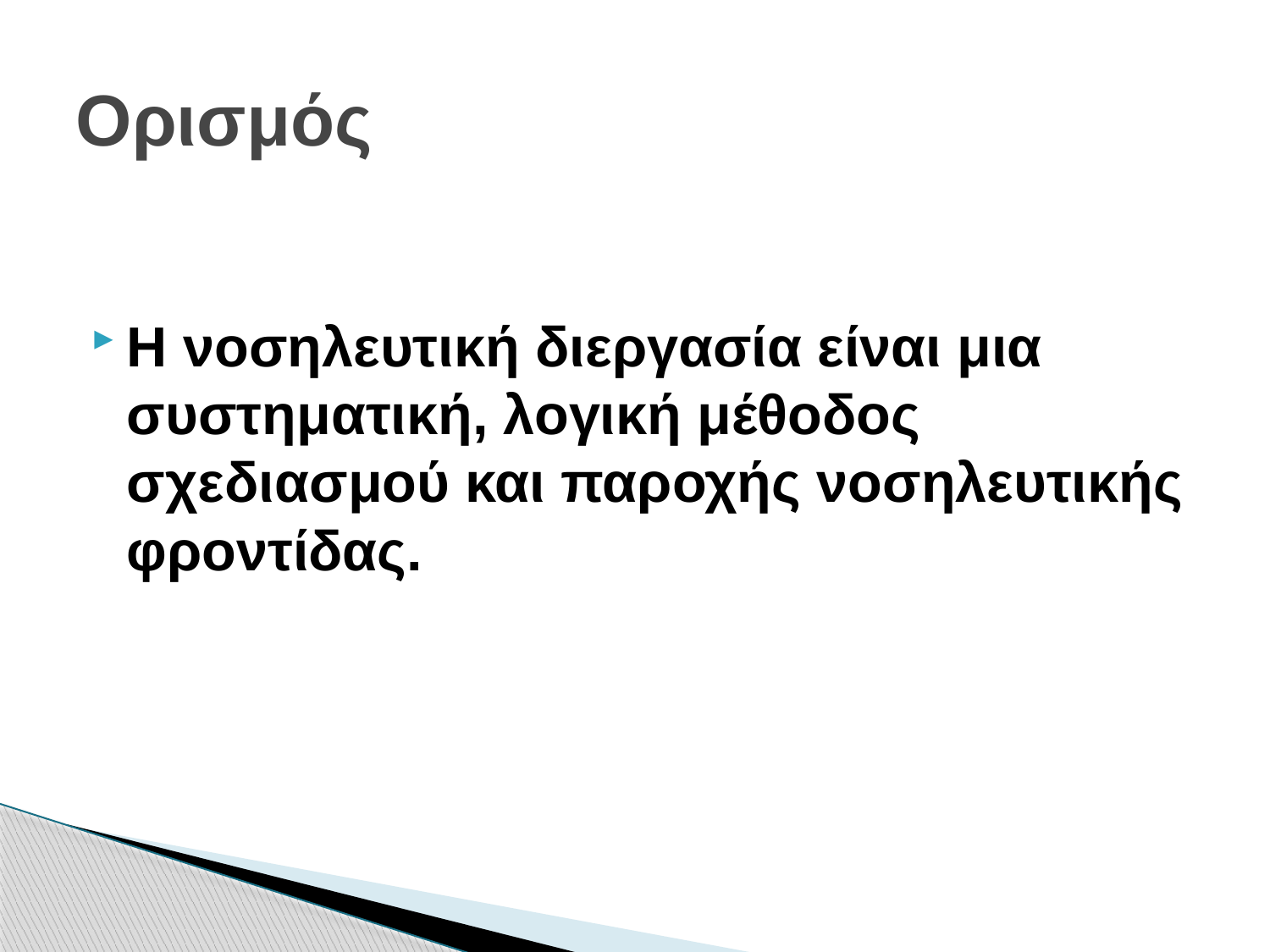

# Ορισμός

Η νοσηλευτική διεργασία είναι μια συστηματική, λογική μέθοδος σχεδιασμού και παροχής νοσηλευτικής φροντίδας.